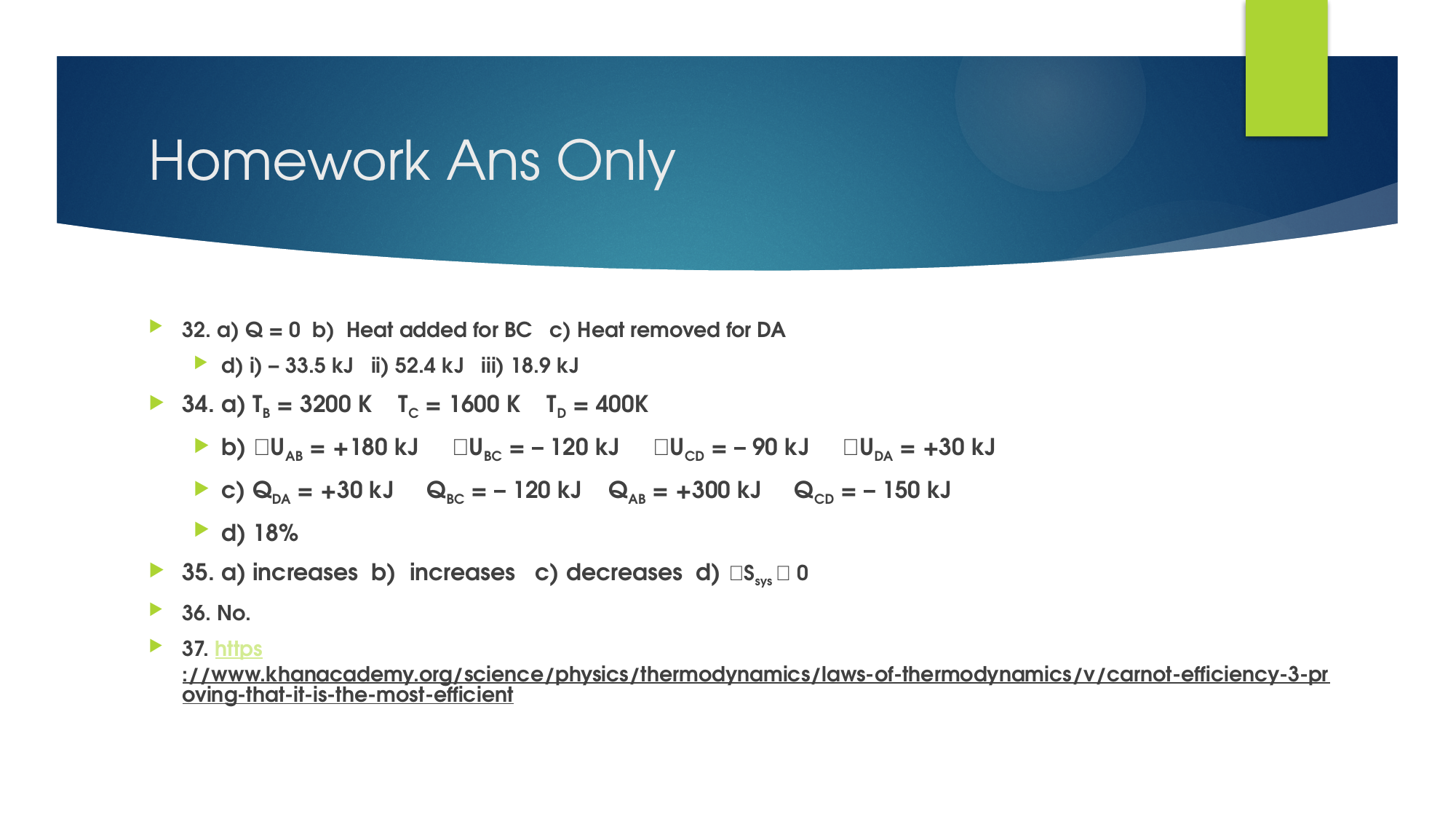

# Homework Ans Only
32. a) Q = 0  b)  Heat added for BC   c) Heat removed for DA
d) i) – 33.5 kJ   ii) 52.4 kJ   iii) 18.9 kJ
34. a) TB = 3200 K    TC = 1600 K    TD = 400K
b) ΔUAB = +180 kJ     ΔUBC = – 120 kJ     ΔUCD = – 90 kJ     ΔUDA = +30 kJ
c) QDA = +30 kJ     QBC = – 120 kJ    QAB = +300 kJ     QCD = – 150 kJ
d) 18%
35. a) increases  b)  increases   c) decreases  d) ΔSsys ≥ 0
36. No.
37. https://www.khanacademy.org/science/physics/thermodynamics/laws-of-thermodynamics/v/carnot-efficiency-3-proving-that-it-is-the-most-efficient